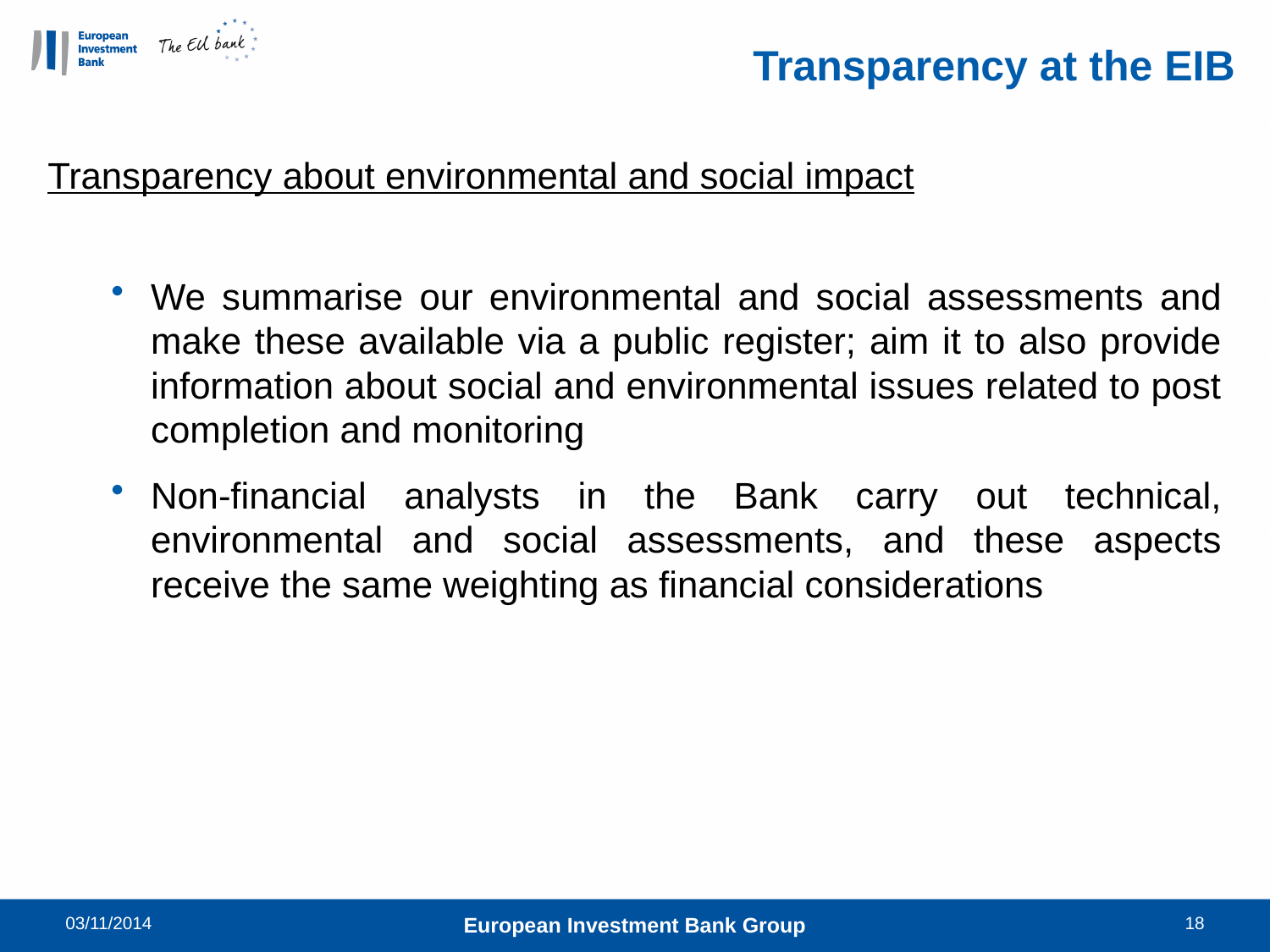

# Transparency at the EIB
Transparency about environmental and social impact

We summarise our environmental and social assessments and make these available via a public register; aim it to also provide information about social and environmental issues related to post completion and monitoring
Non-financial analysts in the Bank carry out technical, environmental and social assessments, and these aspects receive the same weighting as financial considerations

03/11/2014
European Investment Bank Group
18